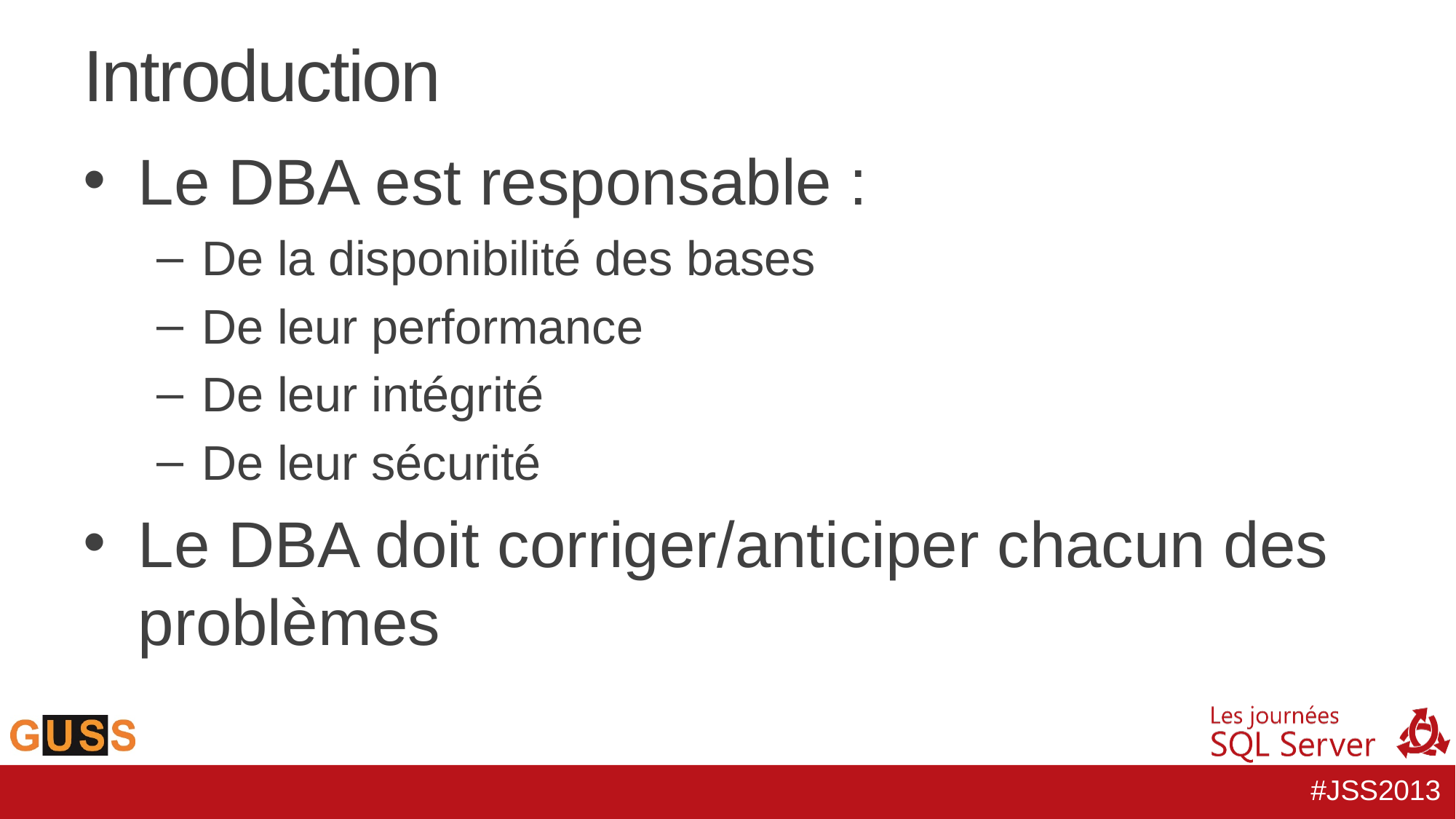

# Introduction
Le DBA est responsable :
De la disponibilité des bases
De leur performance
De leur intégrité
De leur sécurité
Le DBA doit corriger/anticiper chacun des problèmes